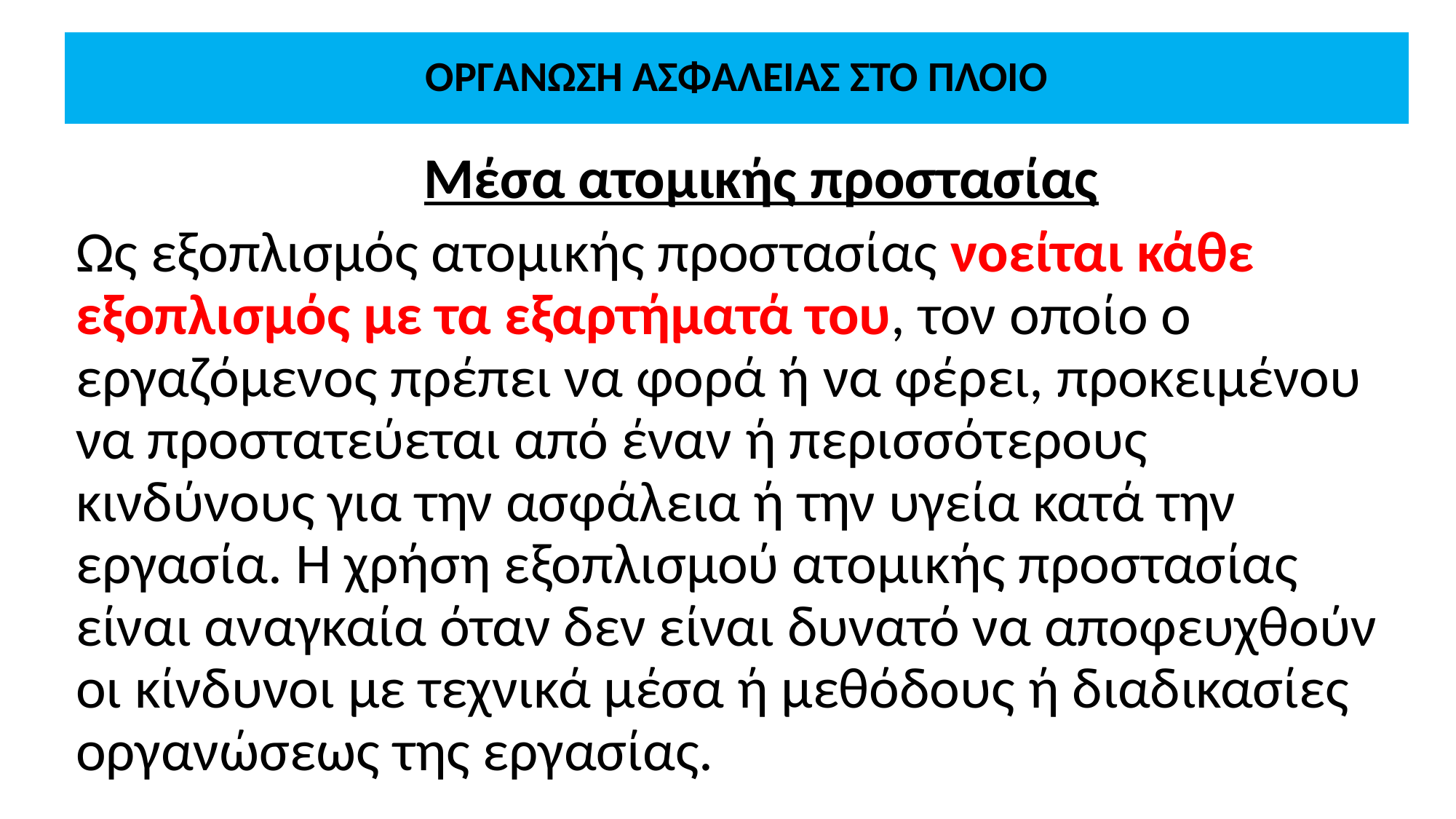

# ΟΡΓΑΝΩΣΗ ΑΣΦΑΛΕΙΑΣ ΣΤΟ ΠΛΟΙΟ
Μέσα ατομικής προστασίας
Ως εξοπλισμός ατομικής προστασίας νοείται κάθε εξοπλισμός με τα εξαρτήματά του, τον οποίο ο εργαζόμενος πρέπει να φορά ή να φέρει, προκειμένου να προστατεύεται από έναν ή περισσότερους κινδύνους για την ασφάλεια ή την υγεία κατά την εργασία. Η χρήση εξοπλισμού ατομικής προστασίας είναι αναγκαία όταν δεν είναι δυνατό να αποφευχθούν οι κίνδυνοι με τεχνικά μέσα ή μεθόδους ή διαδικασίες οργανώσεως της εργασίας.